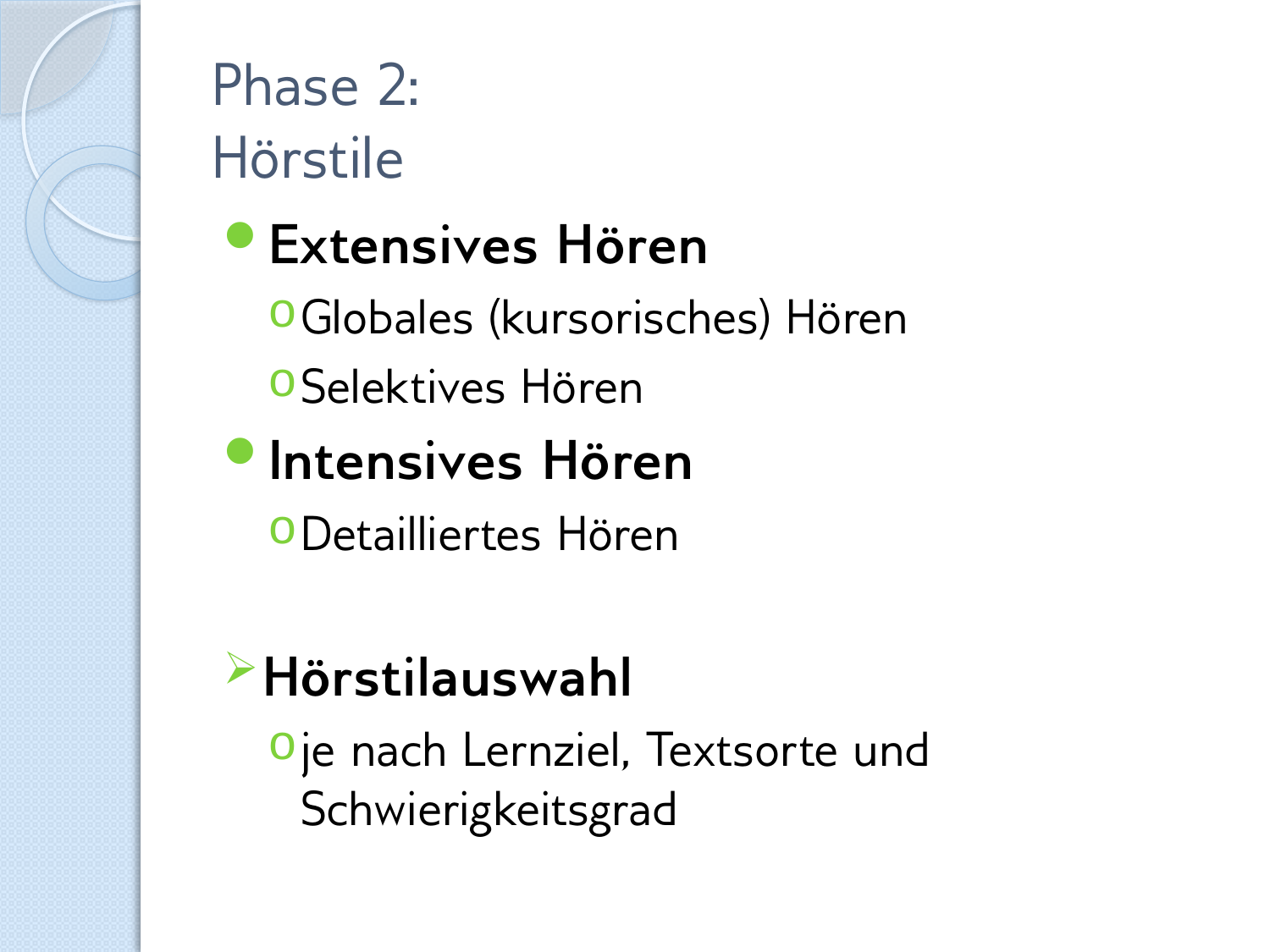

# Phase 2: Hörstile
Extensives Hören
Globales (kursorisches) Hören
Selektives Hören
Intensives Hören
Detailliertes Hören

Hörstilauswahl
je nach Lernziel, Textsorte und Schwierigkeitsgrad